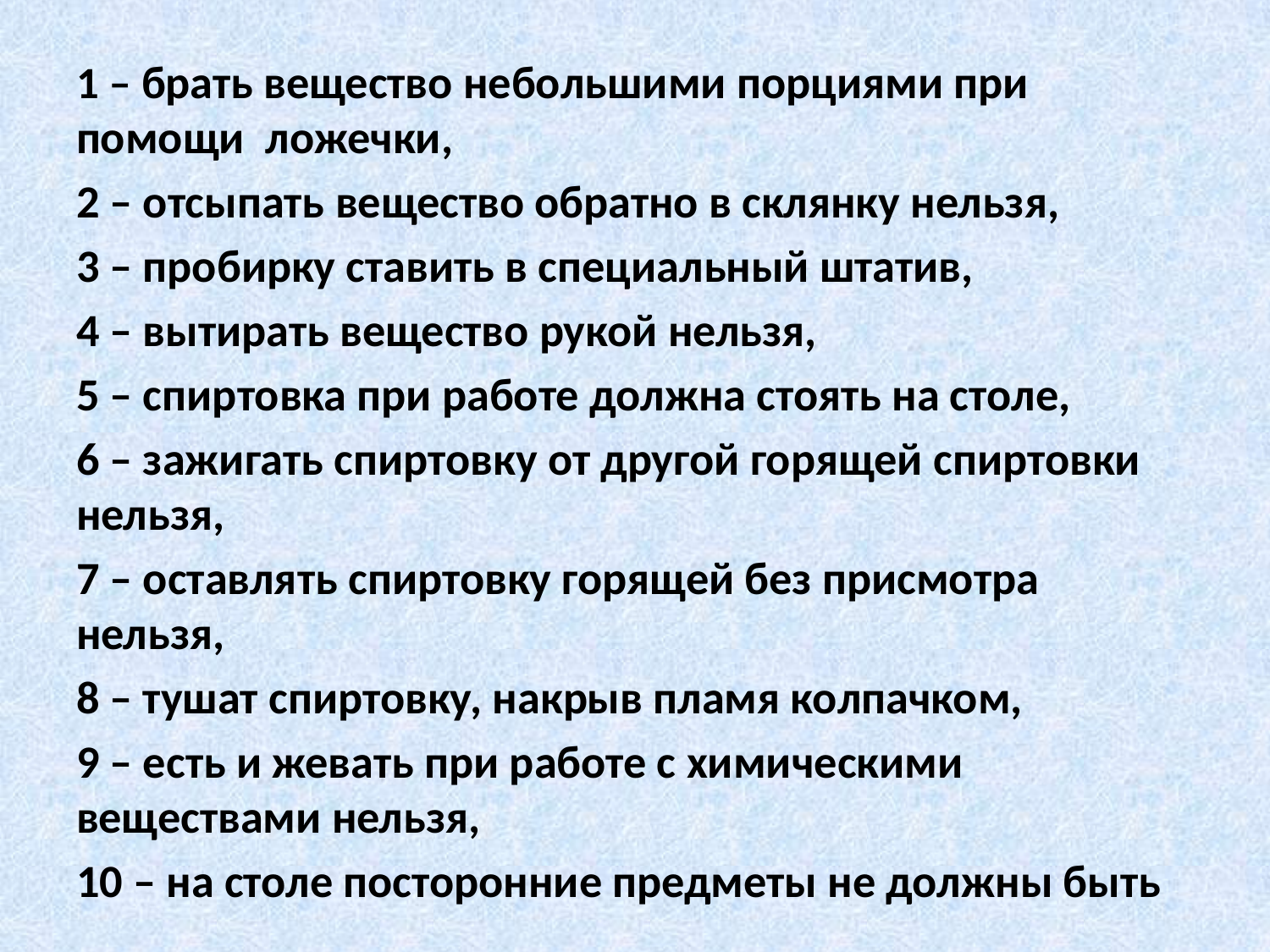

#
1 – брать вещество небольшими порциями при помощи  ложечки,
2 – отсыпать вещество обратно в склянку нельзя,
3 – пробирку ставить в специальный штатив,
4 – вытирать вещество рукой нельзя,
5 – спиртовка при работе должна стоять на столе,
6 – зажигать спиртовку от другой горящей спиртовки нельзя,
7 – оставлять спиртовку горящей без присмотра нельзя,
8 – тушат спиртовку, накрыв пламя колпачком,
9 – есть и жевать при работе с химическими веществами нельзя,
10 – на столе посторонние предметы не должны быть